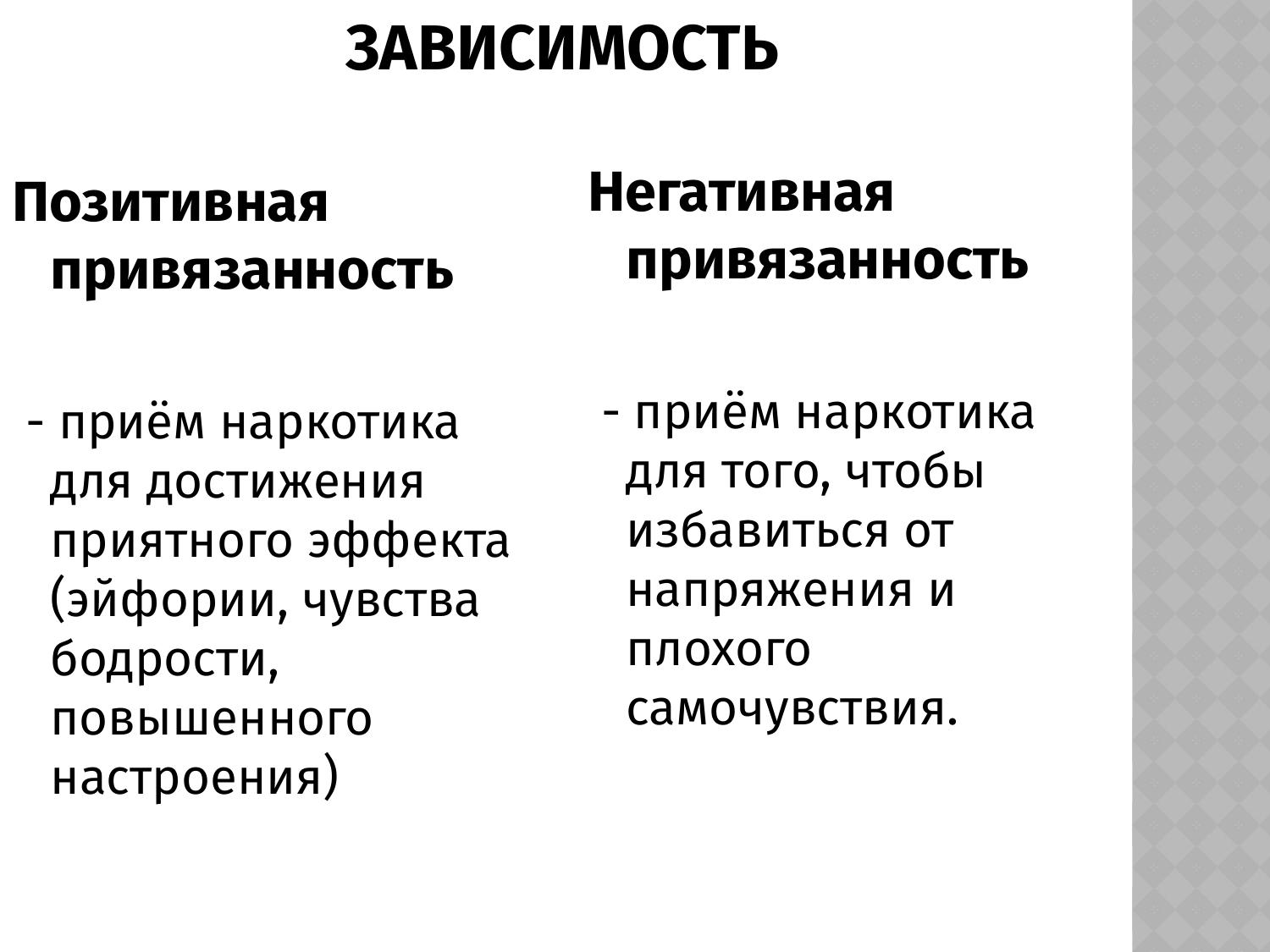

# зависимость
Негативная привязанность

 - приём наркотика для того, чтобы избавиться от напряжения и плохого самочувствия.
Позитивная привязанность

 - приём наркотика для достижения приятного эффекта (эйфории, чувства бодрости, повышенного настроения)